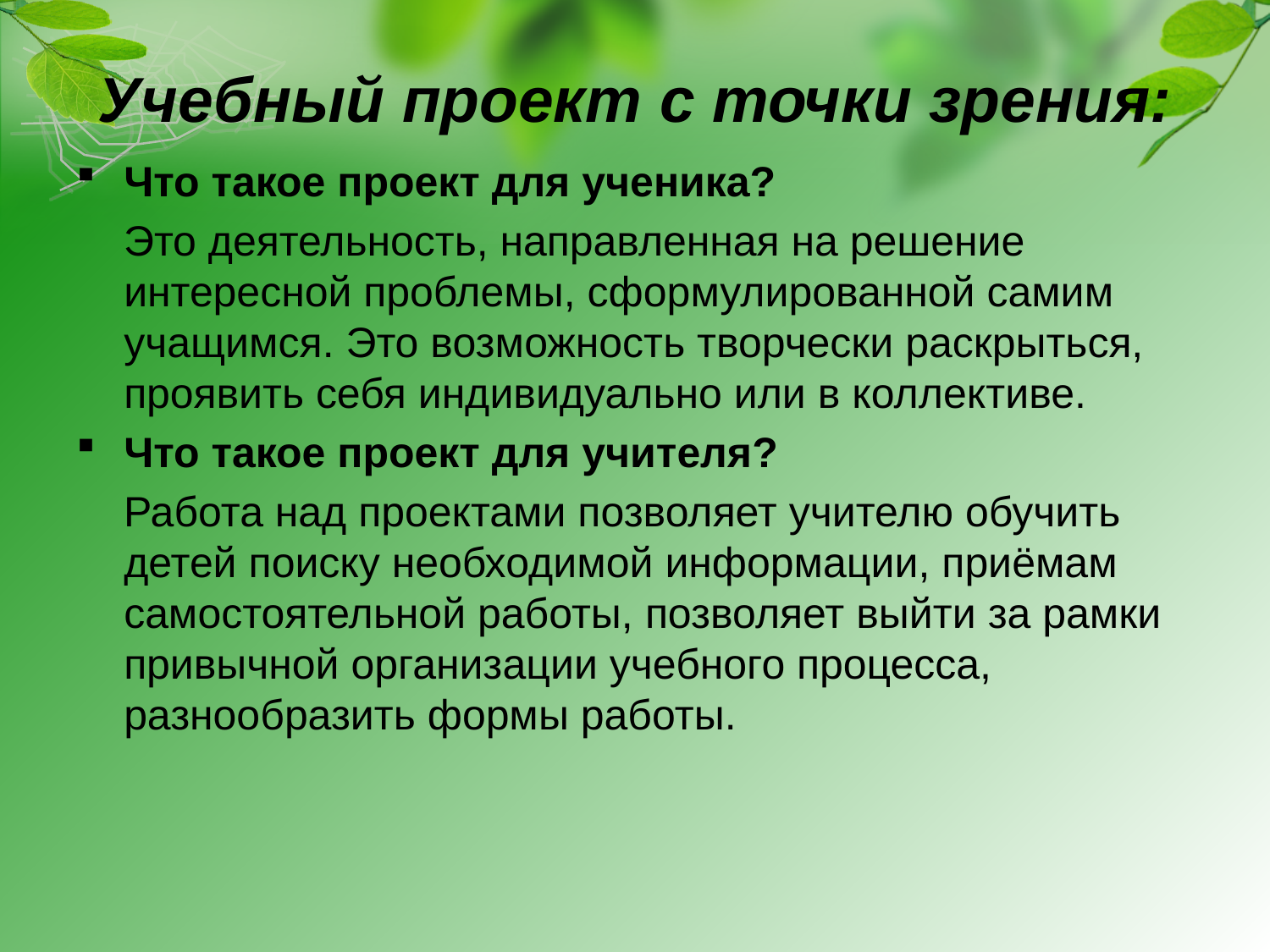

# Учебный проект с точки зрения:
Что такое проект для ученика?
    Это деятельность, направленная на решение интересной проблемы, сформулированной самим учащимся. Это возможность творчески раскрыться, проявить себя индивидуально или в коллективе.
Что такое проект для учителя?
    Работа над проектами позволяет учителю обучить детей поиску необходимой информации, приёмам самостоятельной работы, позволяет выйти за рамки привычной организации учебного процесса, разнообразить формы работы.